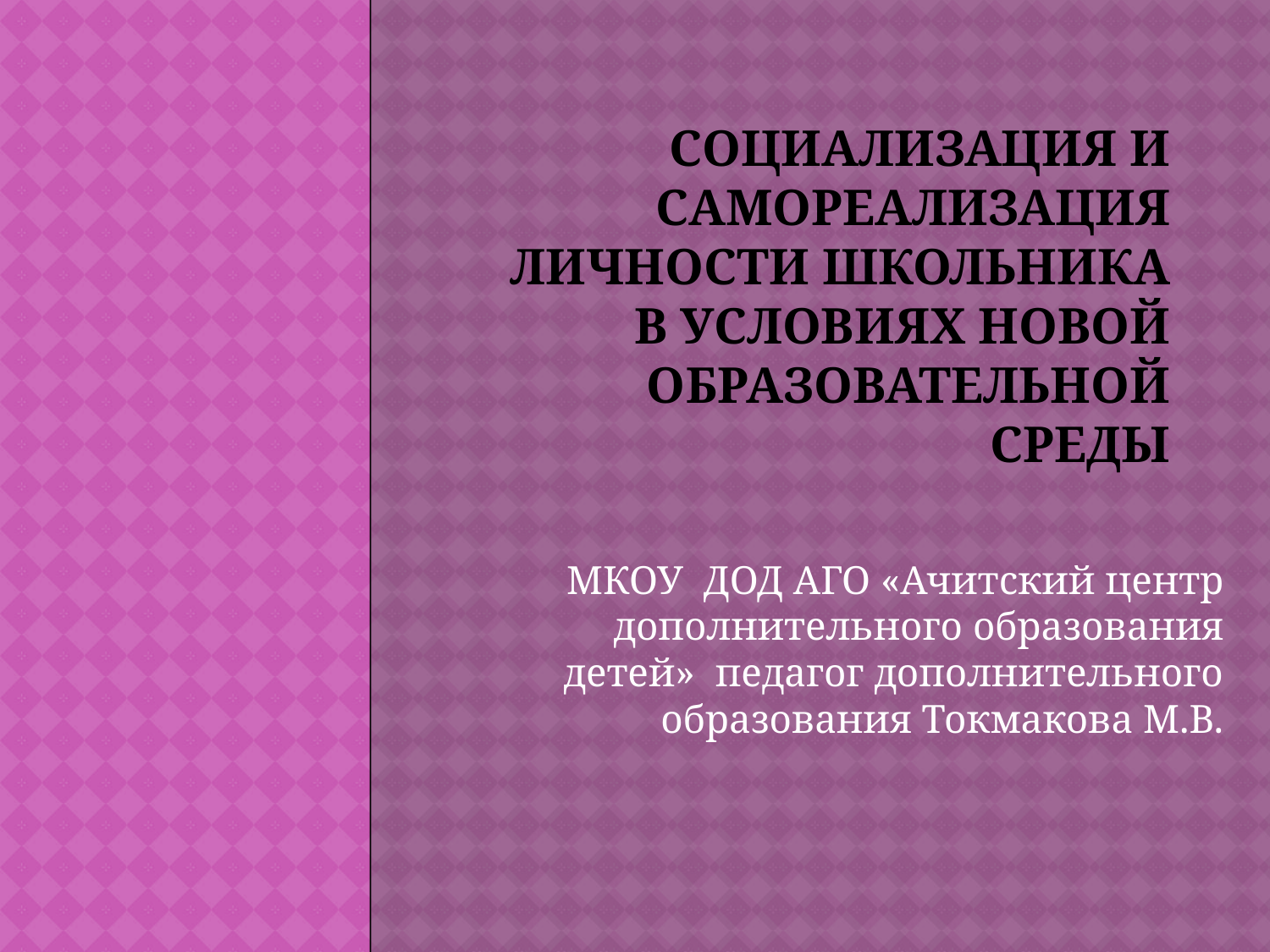

# Социализация и самореализация личности школьника в условиях новой образовательной среды
МКОУ  ДОД АГО «Ачитский центр дополнительного образования детей»  педагог дополнительного образования Токмакова М.В.